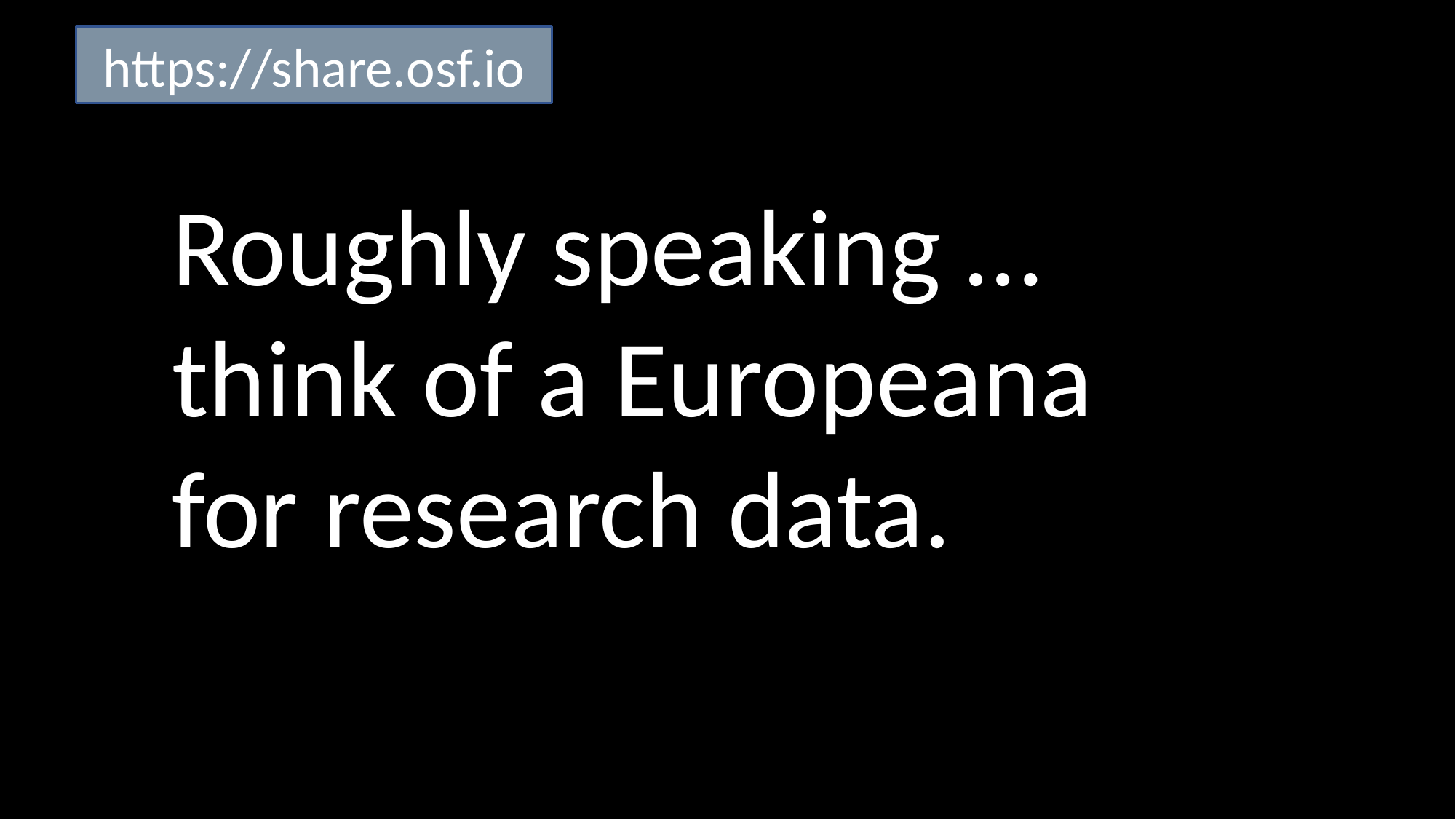

https://share.osf.io
Roughly speaking … think of a Europeana for research data.